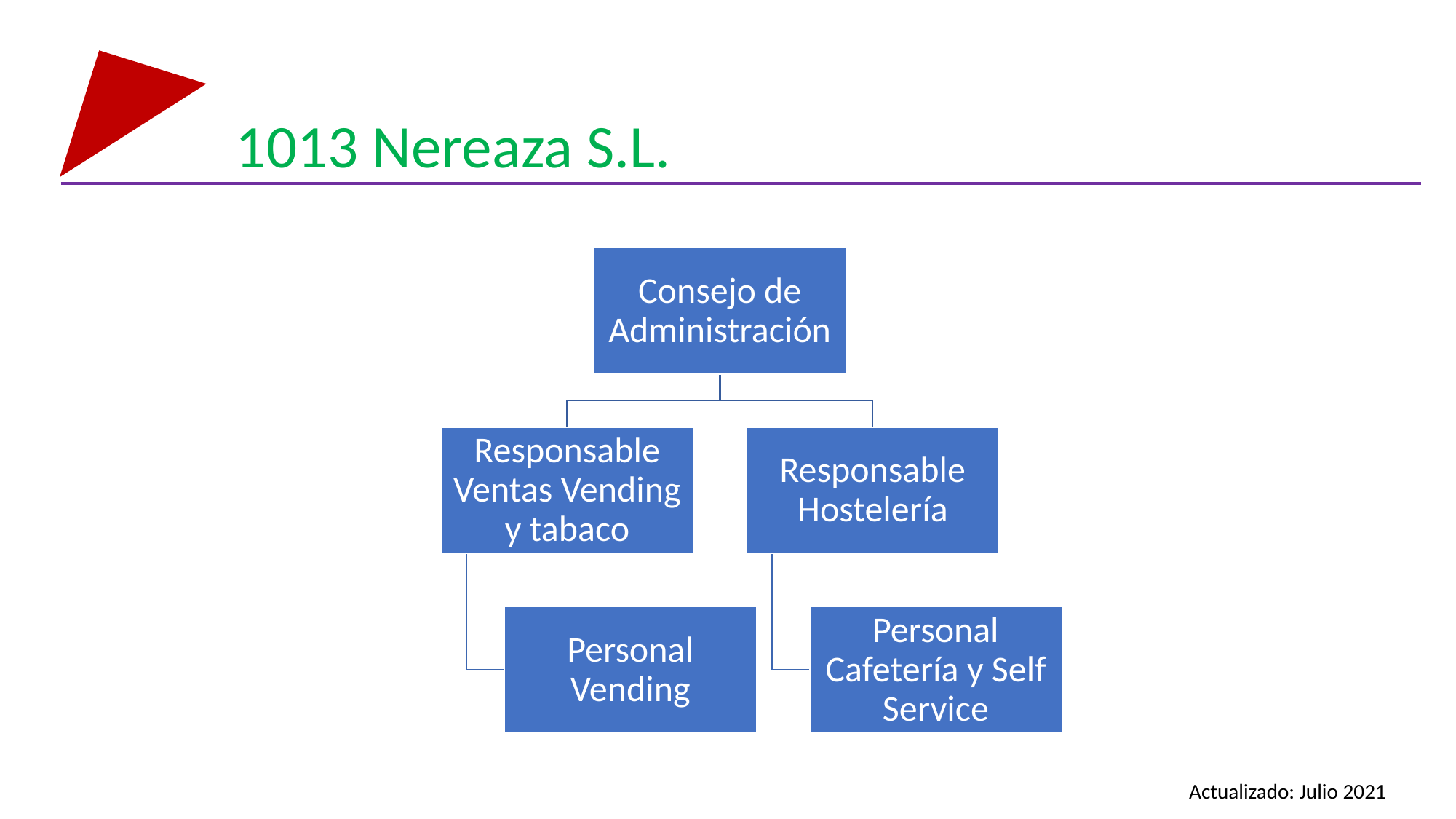

1013 Nereaza S.L.
Consejo de Administración
Responsable Ventas Vending y tabaco
Personal Vending
Responsable Hostelería
Personal Cafetería y Self Service
Actualizado: Julio 2021